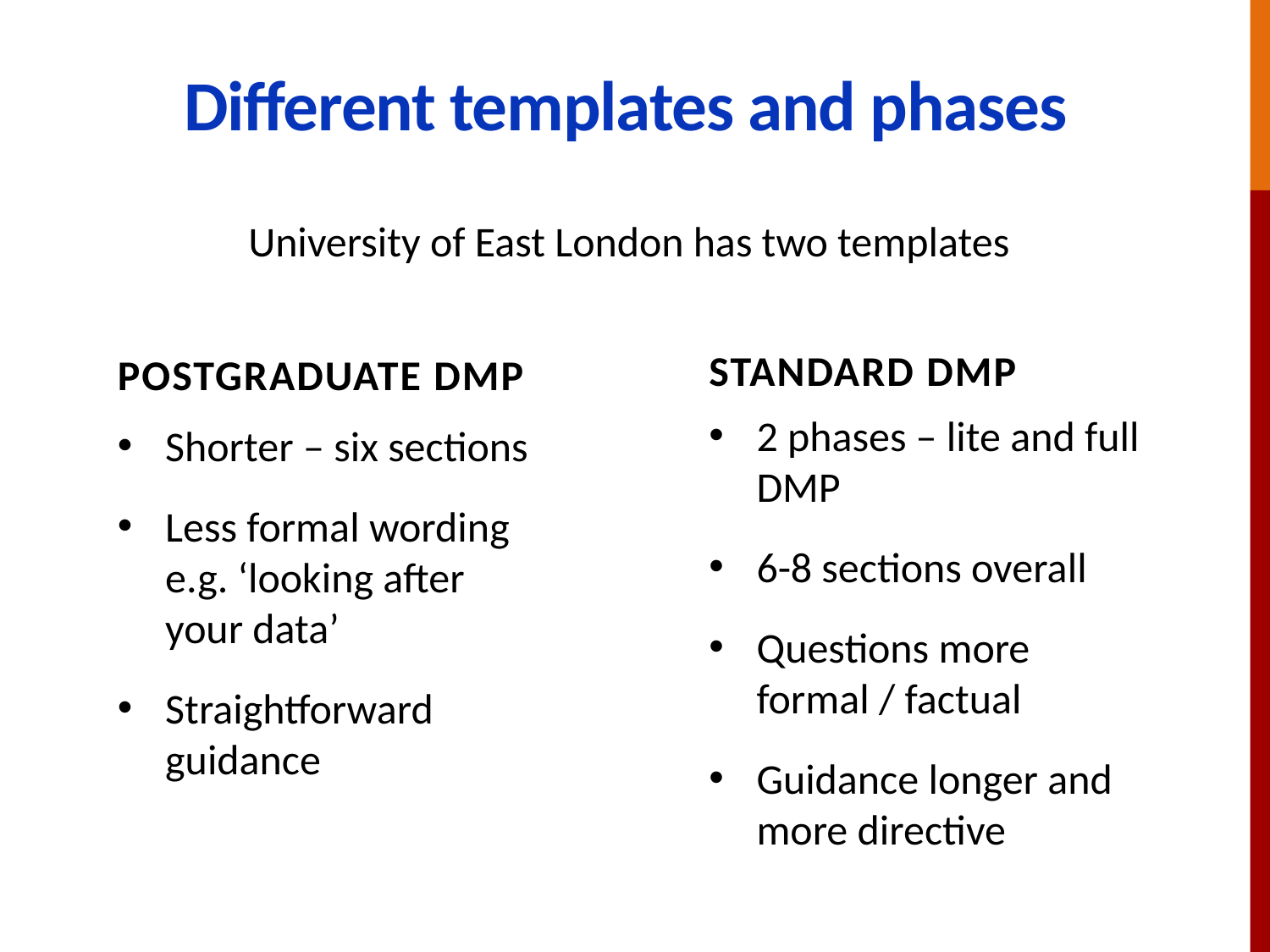

# Different templates and phases
University of East London has two templates
Standard DMP
Postgraduate DMP
2 phases – lite and full DMP
6-8 sections overall
Questions more formal / factual
Guidance longer and more directive
Shorter – six sections
Less formal wording e.g. ‘looking after your data’
Straightforward guidance